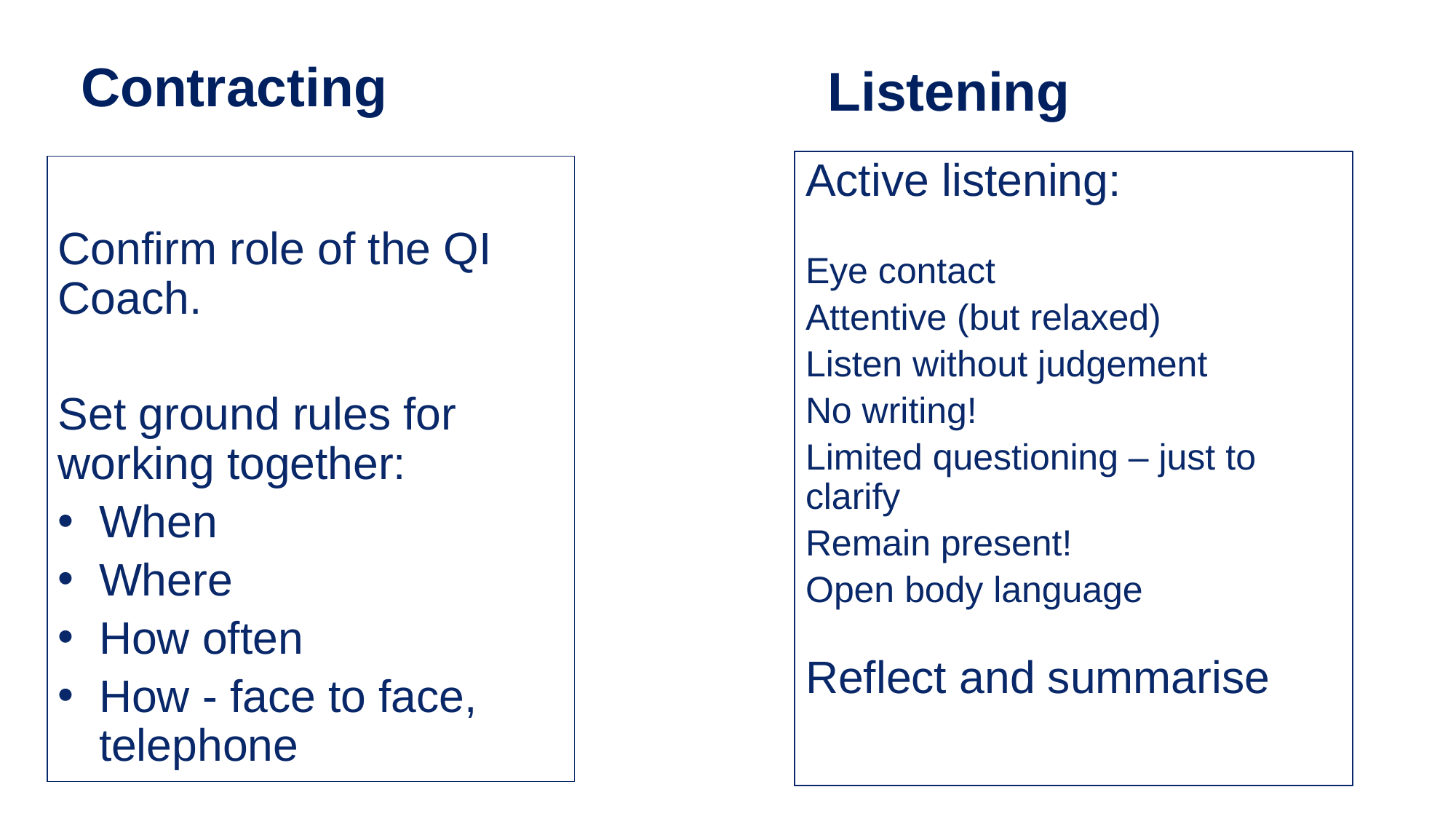

# Contracting
Listening
Active listening:

Eye contact
Attentive (but relaxed)
Listen without judgement
No writing!
Limited questioning – just to clarify
Remain present!
Open body language

Reflect and summarise

Confirm role of the QI Coach.

Set ground rules for working together:
When
Where
How often
How - face to face, telephone